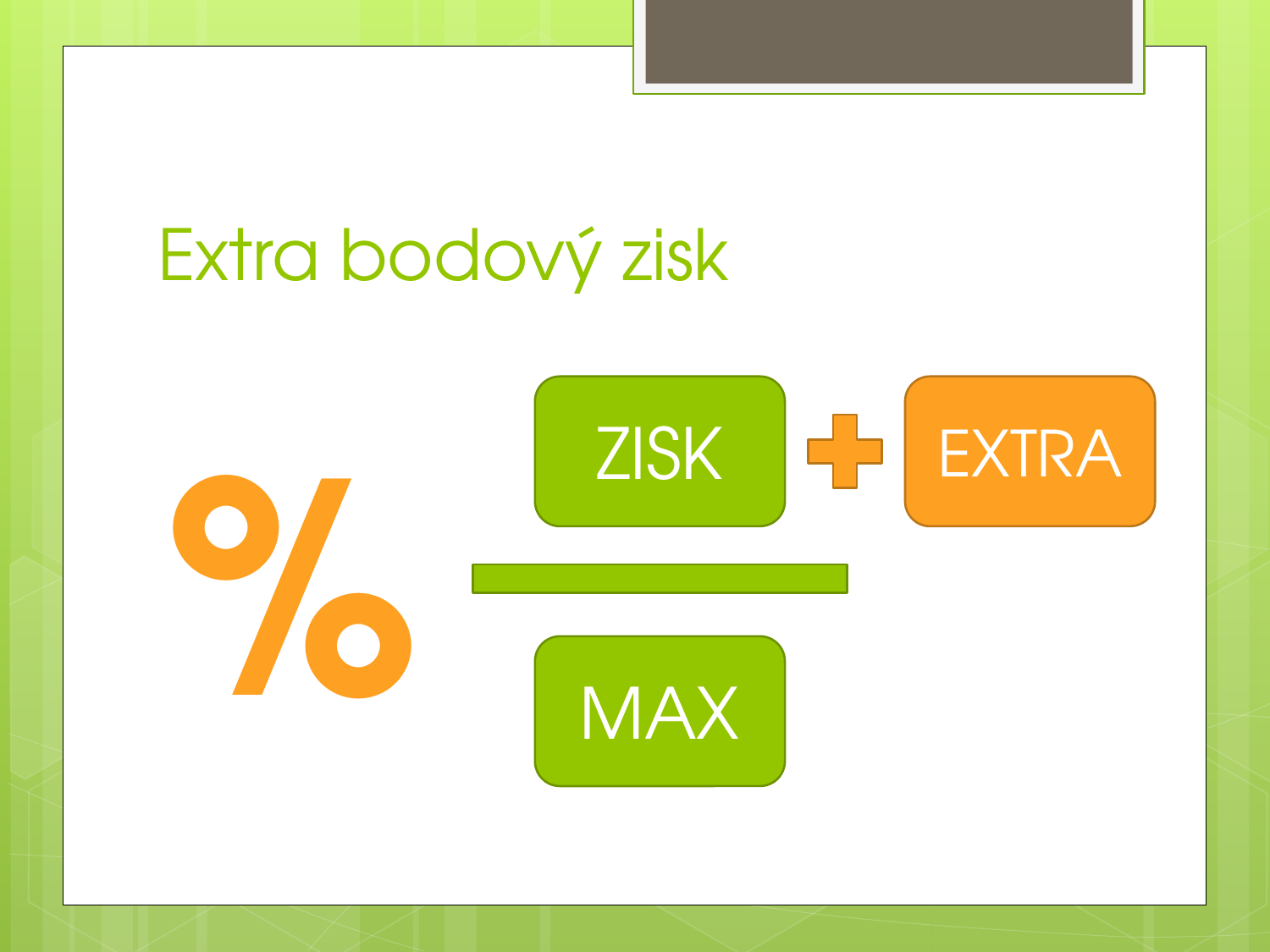

# Extra bodový zisk
ZISK

MAX
EXTRA

%